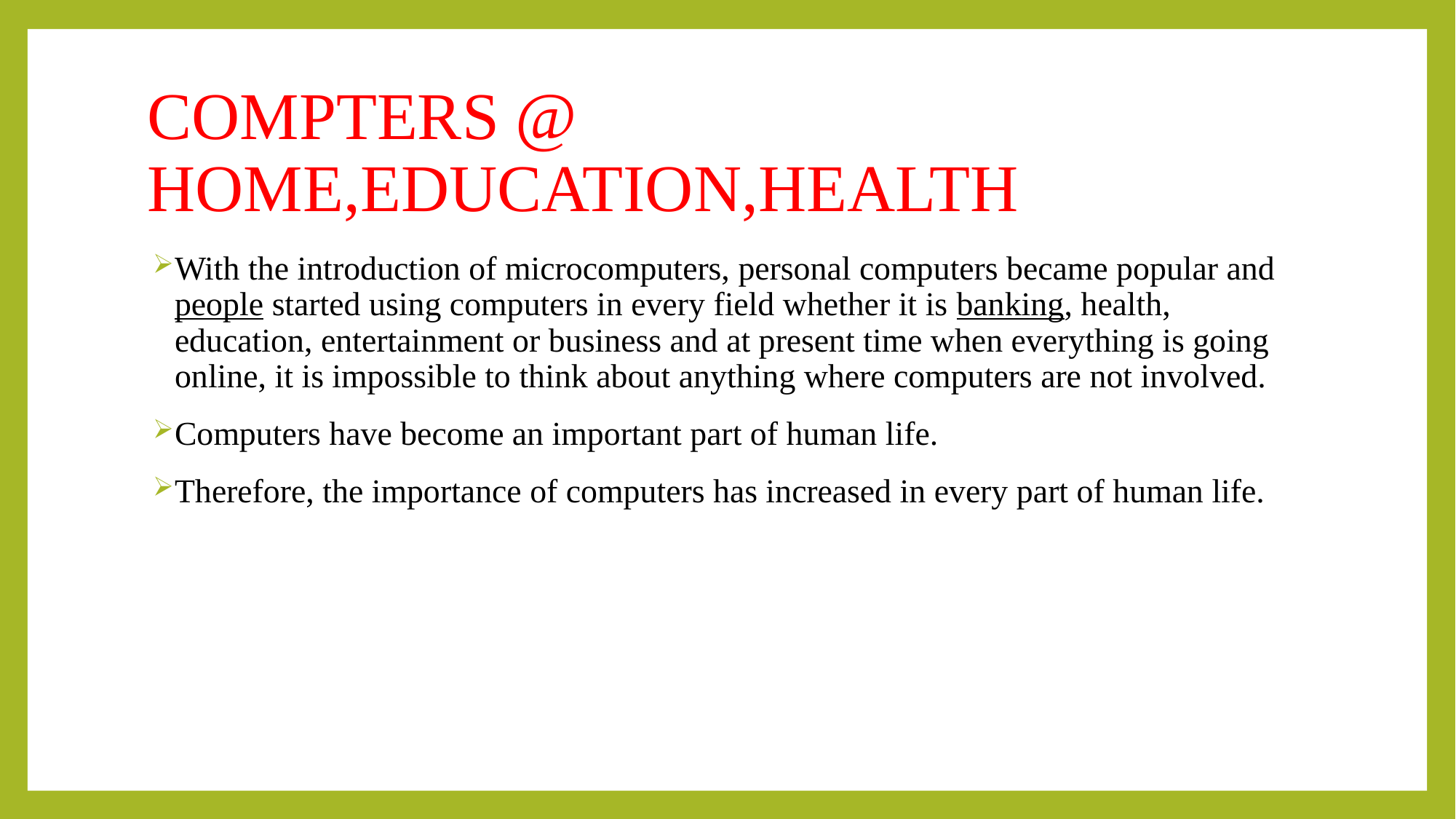

# COMPTERS @ HOME,EDUCATION,HEALTH
With the introduction of microcomputers, personal computers became popular and people started using computers in every field whether it is banking, health, education, entertainment or business and at present time when everything is going online, it is impossible to think about anything where computers are not involved.
Computers have become an important part of human life.
Therefore, the importance of computers has increased in every part of human life.